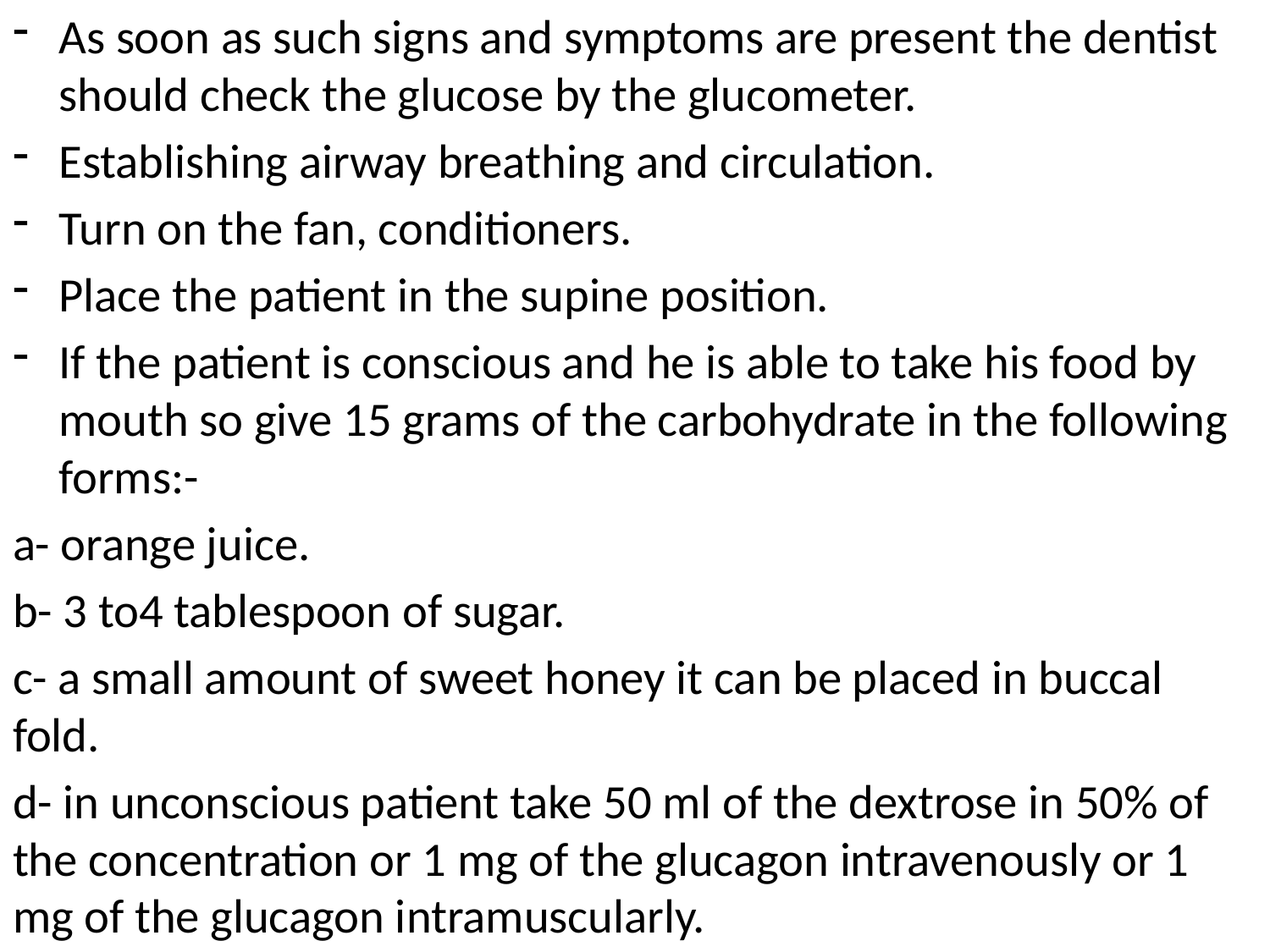

As soon as such signs and symptoms are present the dentist should check the glucose by the glucometer.
Establishing airway breathing and circulation.
Turn on the fan, conditioners.
Place the patient in the supine position.
If the patient is conscious and he is able to take his food by mouth so give 15 grams of the carbohydrate in the following forms:-
a- orange juice.
b- 3 to4 tablespoon of sugar.
c- a small amount of sweet honey it can be placed in buccal fold.
d- in unconscious patient take 50 ml of the dextrose in 50% of the concentration or 1 mg of the glucagon intravenously or 1 mg of the glucagon intramuscularly.